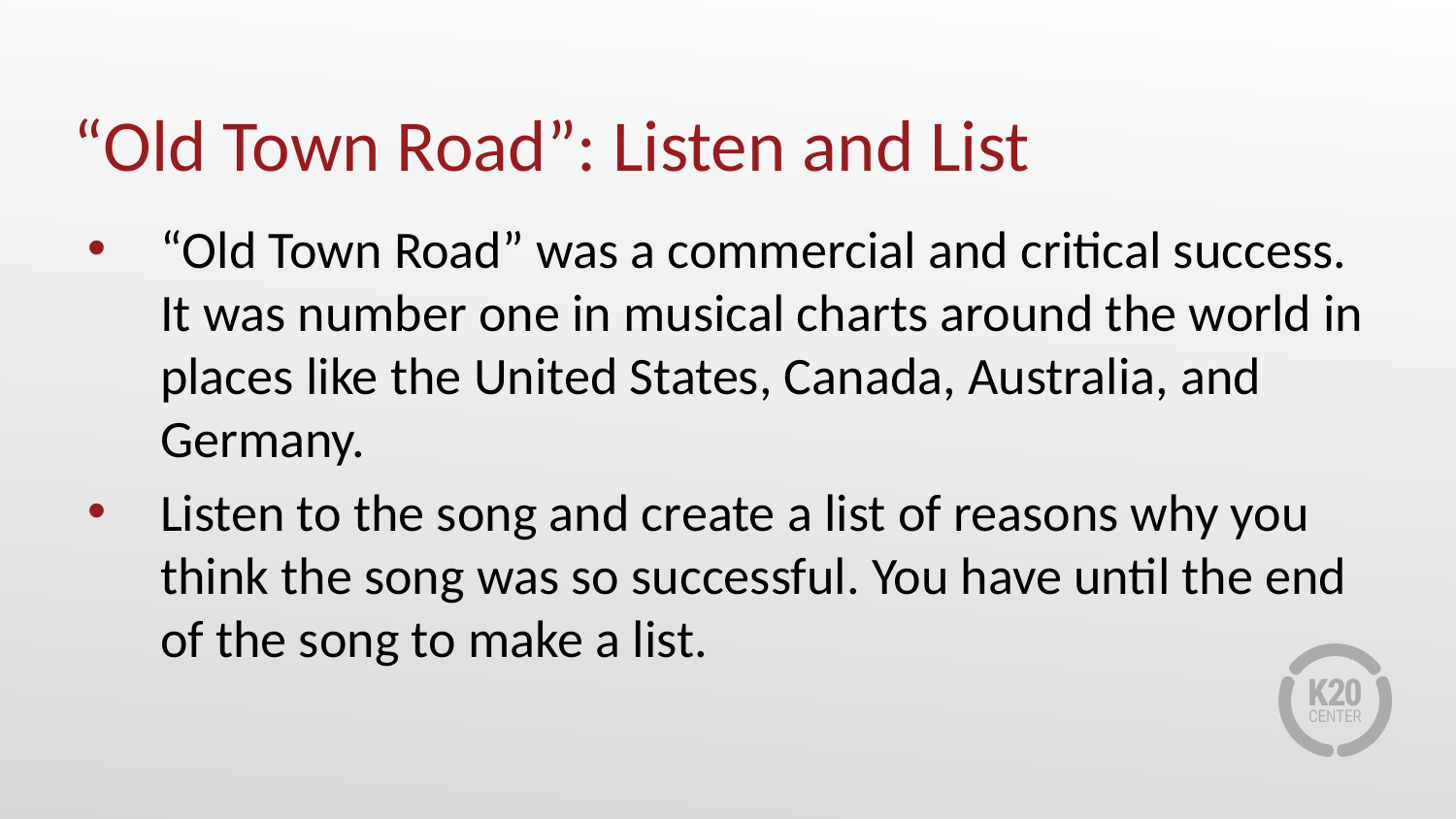

# “Old Town Road”: Listen and List
“Old Town Road” was a commercial and critical success. It was number one in musical charts around the world in places like the United States, Canada, Australia, and Germany.
Listen to the song and create a list of reasons why you think the song was so successful. You have until the end of the song to make a list.